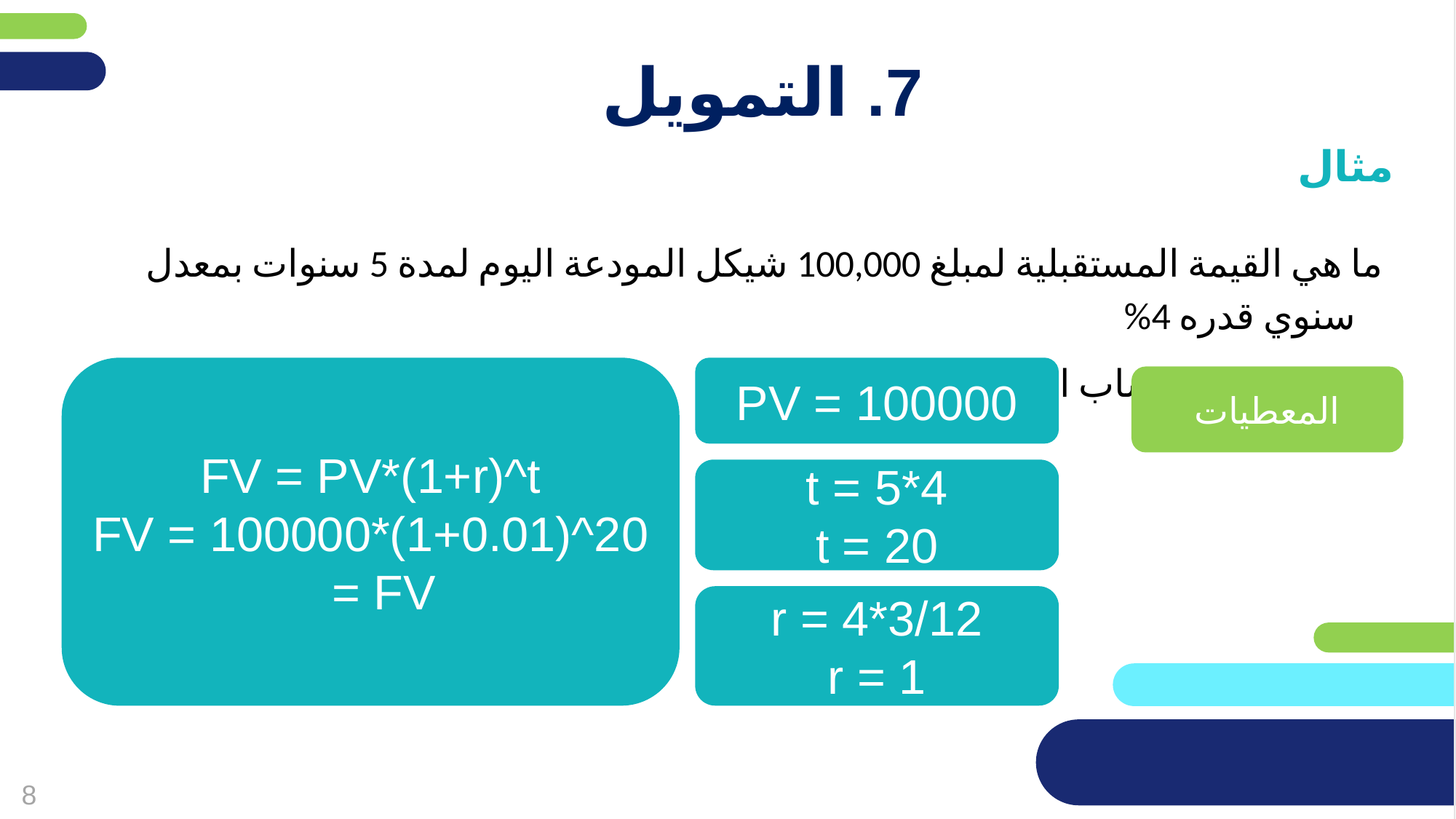

מחקו שקופית זו בסיום הכנת המצגת
# 7. التمويل
مثال
ما هي القيمة المستقبلية لمبلغ 100,000 شيكل المودعة اليوم لمدة 5 سنوات بمعدل سنوي قدره 4%
على ان يتم احتساب الفائدة كل ثلاث شهور؟
FV = PV*(1+r)^t
FV = 100000*(1+0.01)^20
FV =
PV = 100000
المعطيات
t = 5*4
t = 20
r = 4*3/12
r = 1